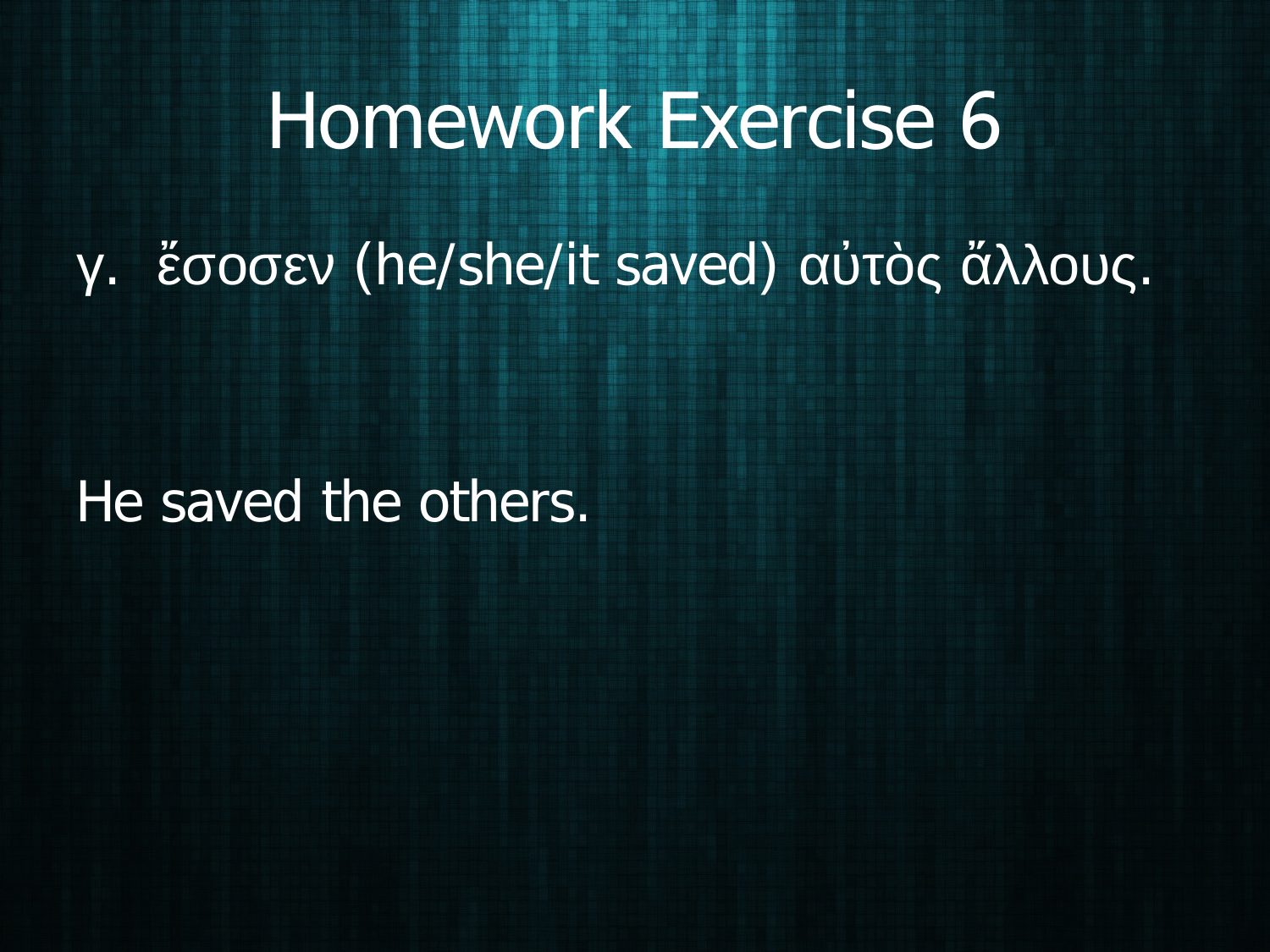

# Homework Exercise 6
γ.  ἔσοσεν (he/she/it saved) αὐτὸς ἄλλους.

He saved the others.